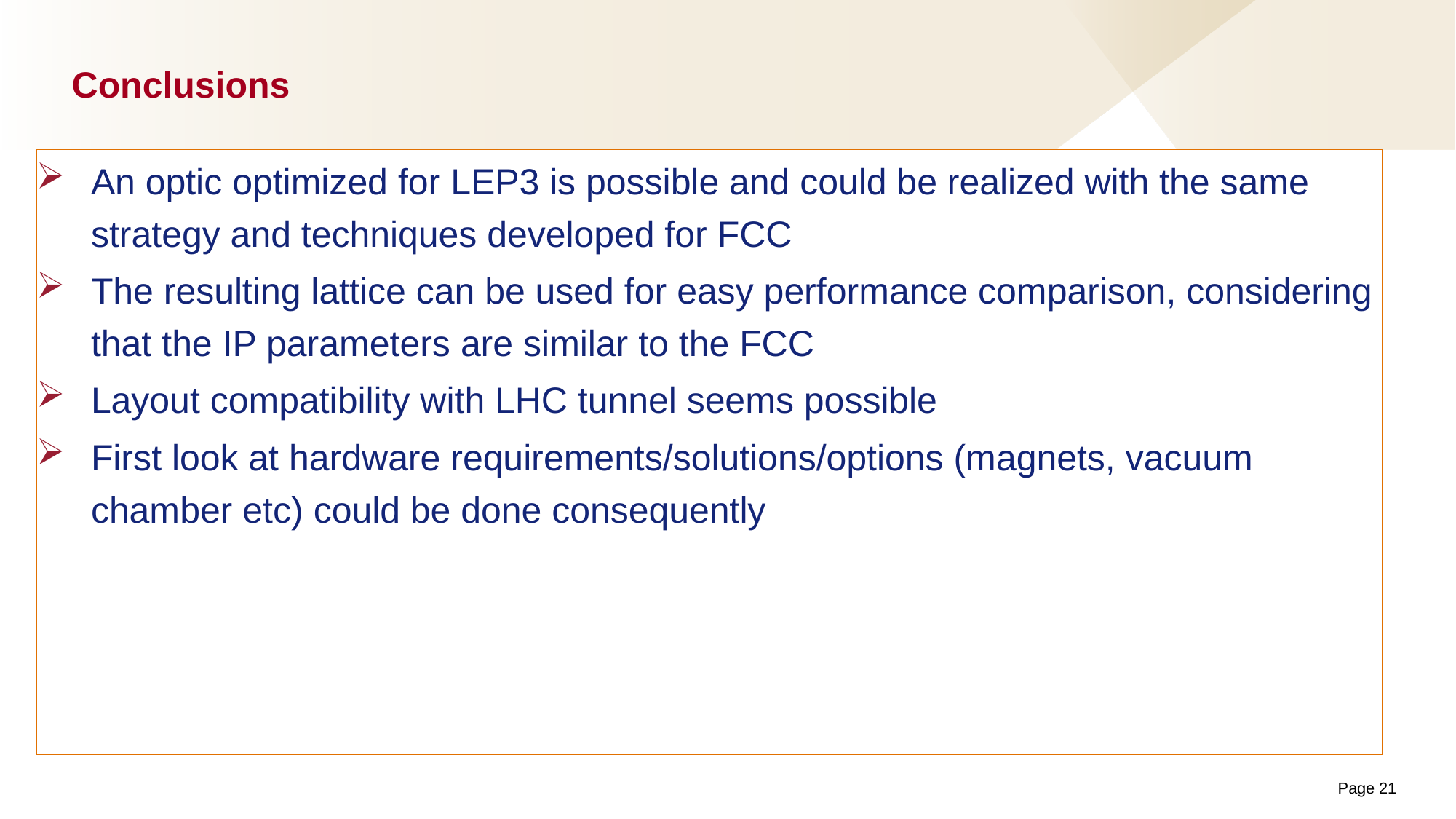

# Conclusions
An optic optimized for LEP3 is possible and could be realized with the same strategy and techniques developed for FCC
The resulting lattice can be used for easy performance comparison, considering that the IP parameters are similar to the FCC
Layout compatibility with LHC tunnel seems possible
First look at hardware requirements/solutions/options (magnets, vacuum chamber etc) could be done consequently

Page 21